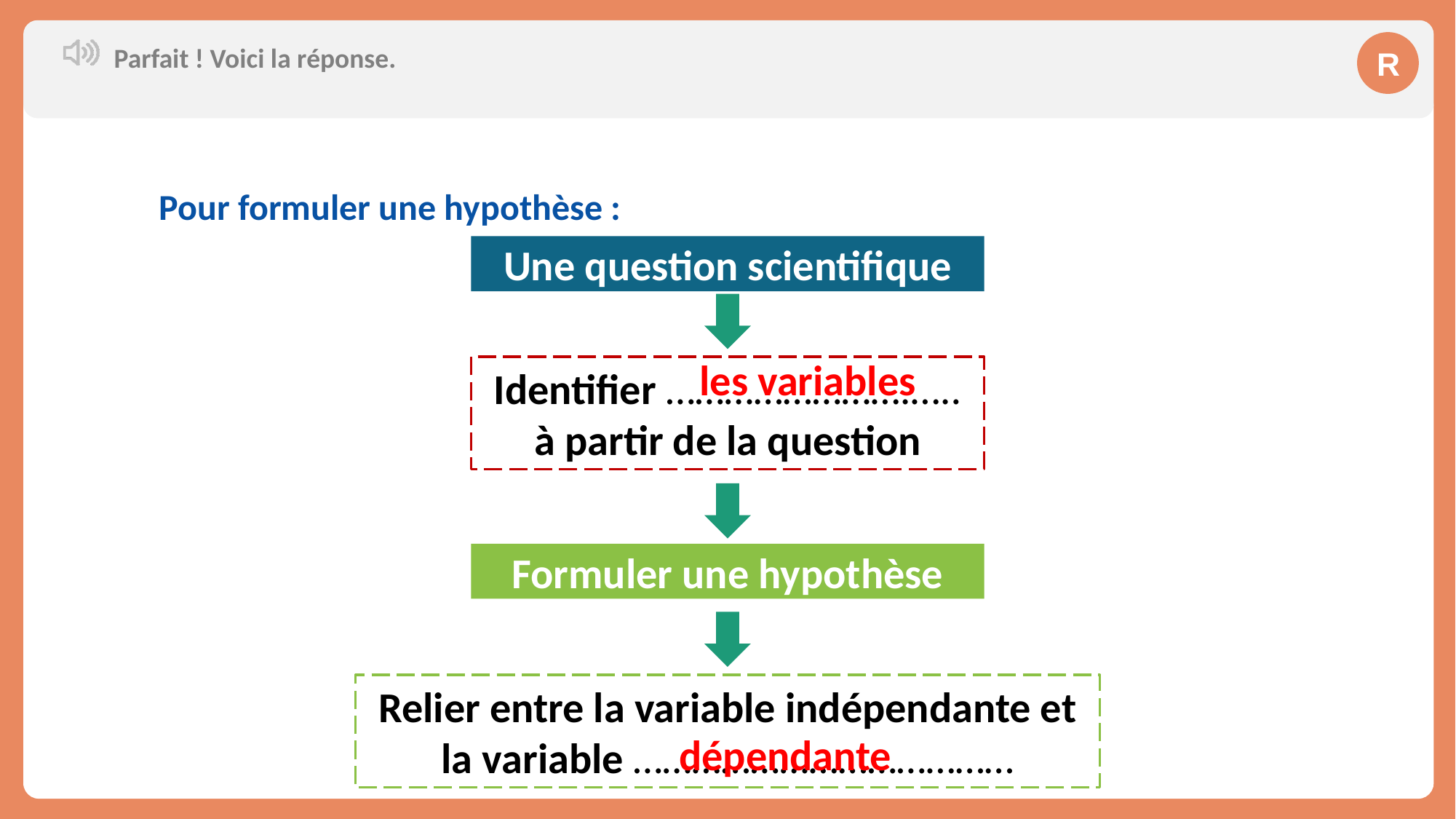

Parfait ! Voici la réponse.
R
Pour formuler une hypothèse :
Une question scientifique

les variables
Identifier …………………….….. à partir de la question

Formuler une hypothèse

Relier entre la variable indépendante et la variable …………………………………
dépendante